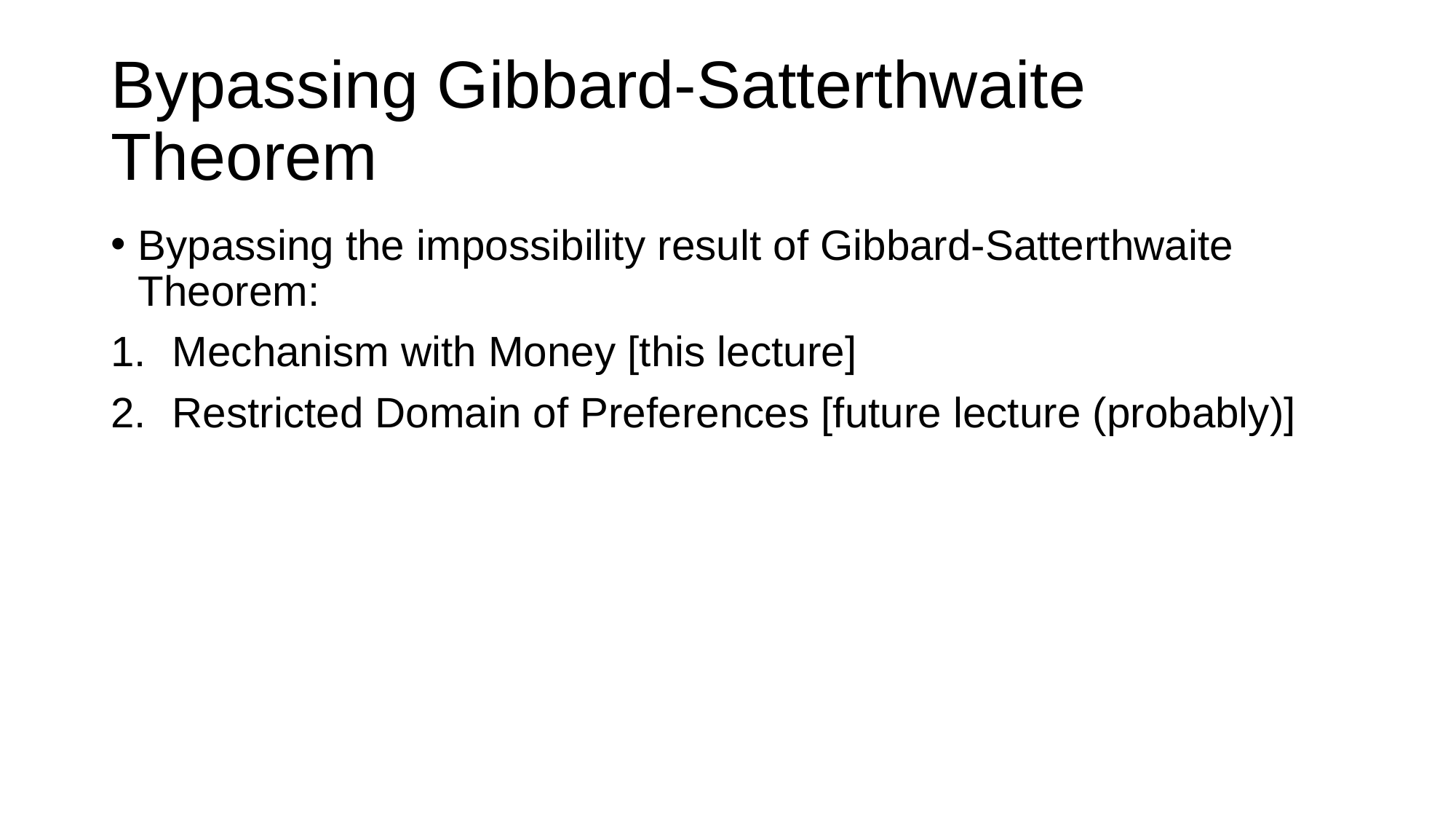

# Bypassing Gibbard-Satterthwaite Theorem
Bypassing the impossibility result of Gibbard-Satterthwaite Theorem:
Mechanism with Money [this lecture]
Restricted Domain of Preferences [future lecture (probably)]